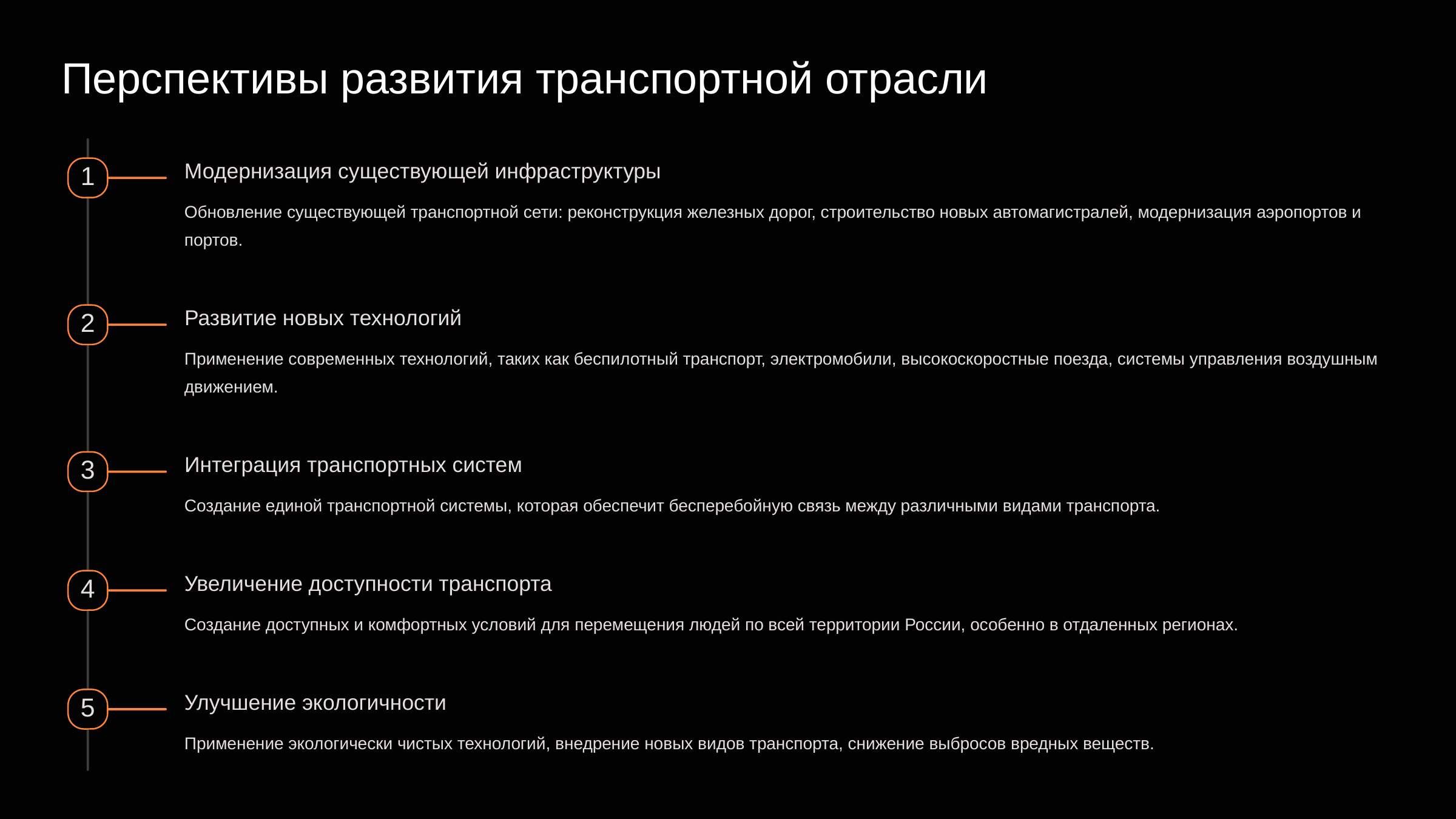

newUROKI.net
Перспективы развития транспортной отрасли

Модернизация существующей инфраструктуры

1

Обновление существующей транспортной сети: реконструкция железных дорог, строительство новых автомагистралей, модернизация аэропортов и портов.
Развитие новых технологий

2

Применение современных технологий, таких как беспилотный транспорт, электромобили, высокоскоростные поезда, системы управления воздушным движением.
Интеграция транспортных систем

3

Создание единой транспортной системы, которая обеспечит бесперебойную связь между различными видами транспорта.
Увеличение доступности транспорта

4

Создание доступных и комфортных условий для перемещения людей по всей территории России, особенно в отдаленных регионах.
Улучшение экологичности

5

Применение экологически чистых технологий, внедрение новых видов транспорта, снижение выбросов вредных веществ.